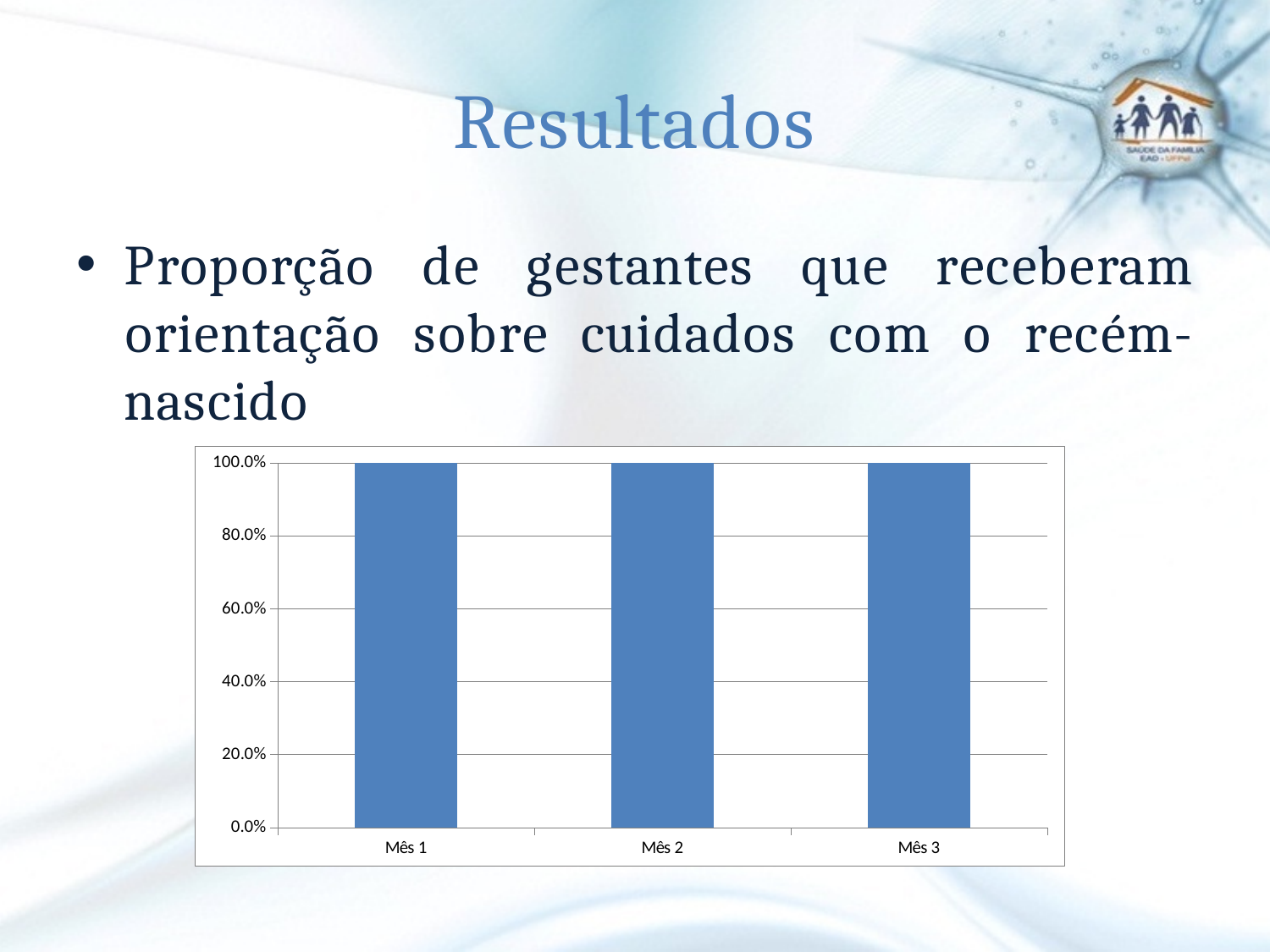

# Resultados
Proporção de gestantes que receberam orientação sobre cuidados com o recém-nascido

### Chart

| Category | Proporção de gestantes que receberam orientação sobre cuidados com o recém-nascido |
|---|---|
| Mês 1 | 1.0 |
| Mês 2 | 1.0 |
| Mês 3 | 1.0 |